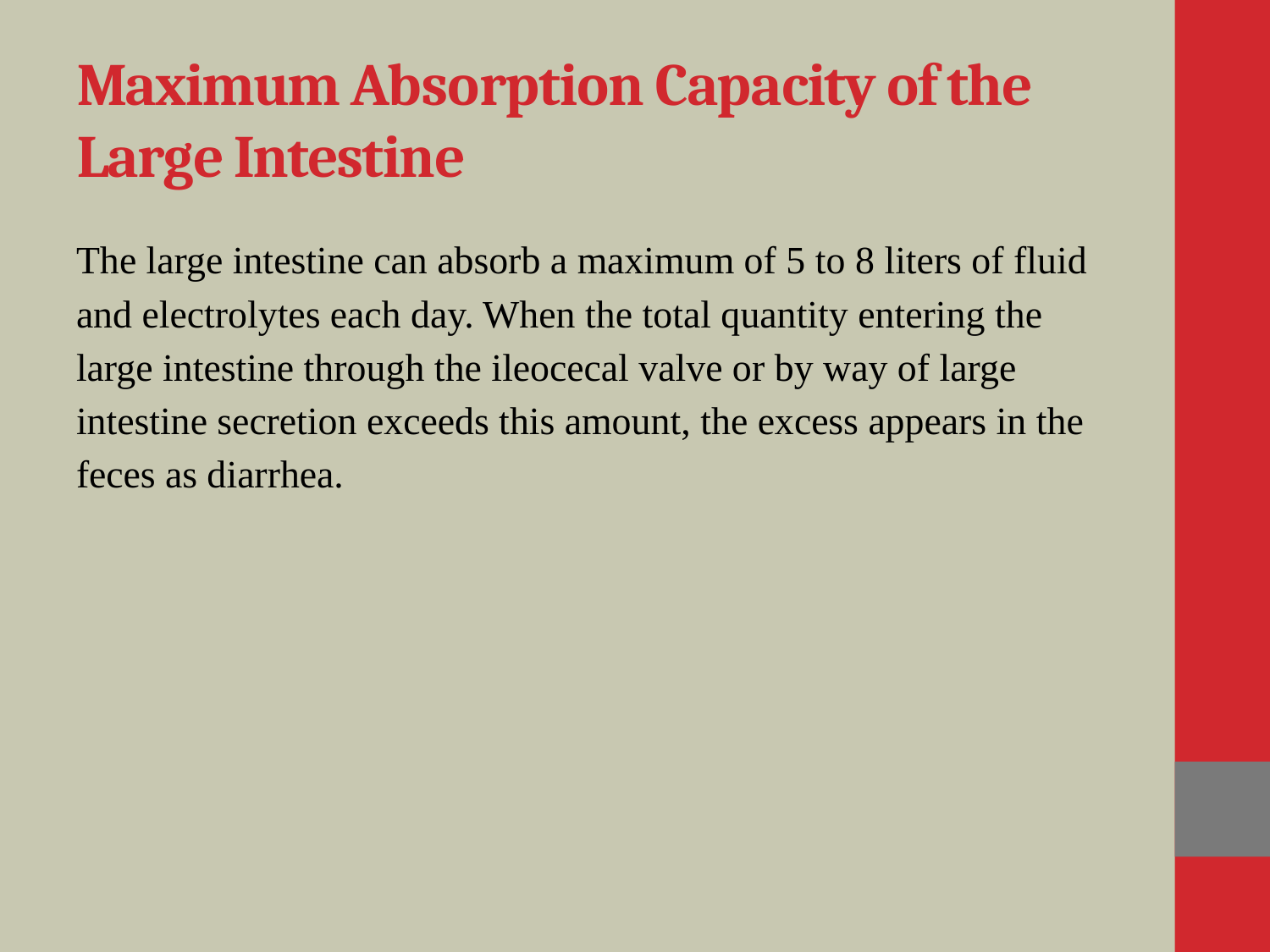

# Maximum Absorption Capacity of the Large Intestine
The large intestine can absorb a maximum of 5 to 8 liters of fluid and electrolytes each day. When the total quantity entering the large intestine through the ileocecal valve or by way of large intestine secretion exceeds this amount, the excess appears in the feces as diarrhea.